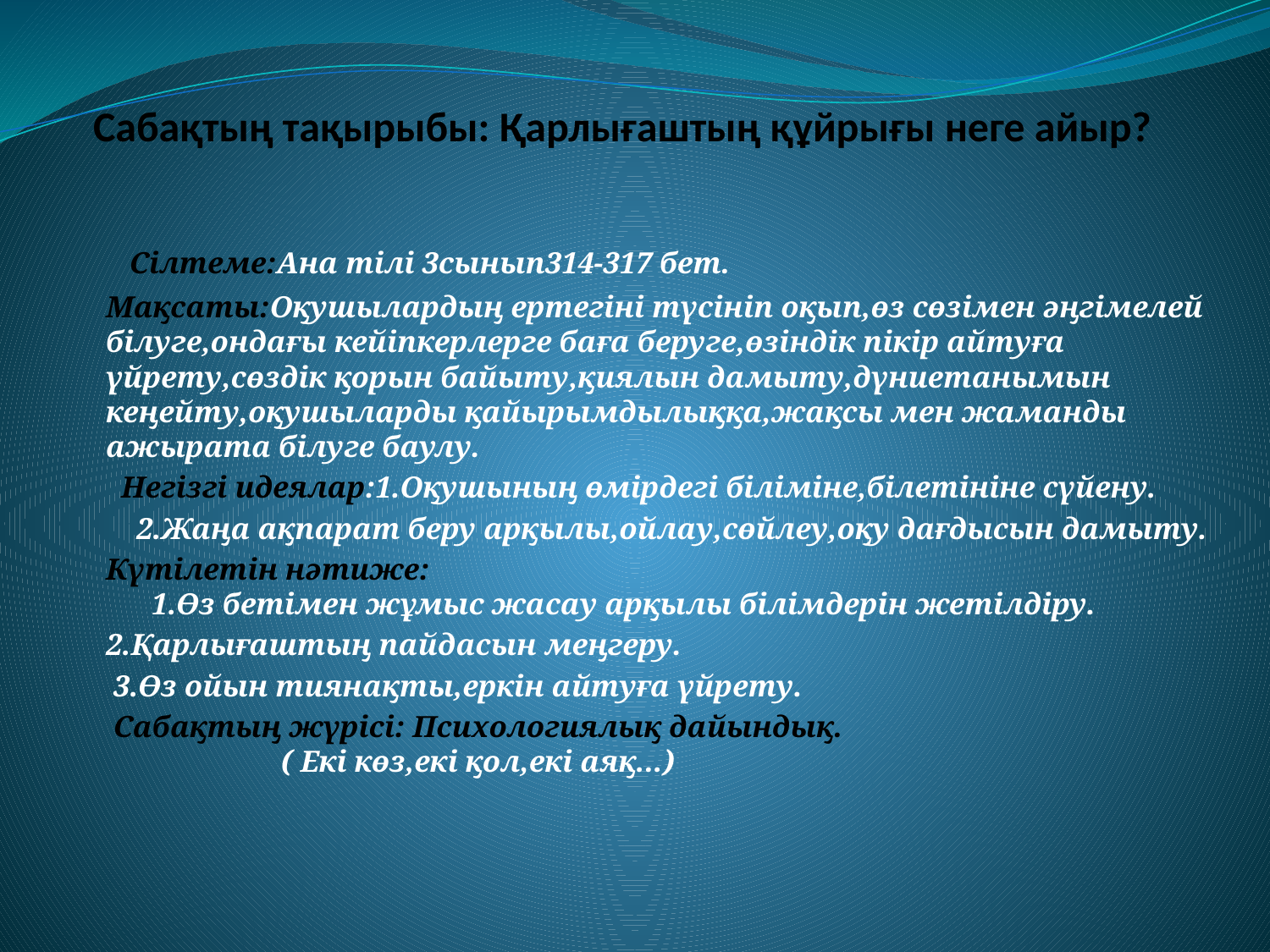

# Сабақтың тақырыбы: Қарлығаштың құйрығы неге айыр?
  Сілтеме:Ана тілі 3сынып314-317 бет.
Мақсаты:Оқушылардың ертегіні түсініп оқып,өз сөзімен әңгімелей білуге,ондағы кейіпкерлерге баға беруге,өзіндік пікір айтуға үйрету,сөздік қорын байыту,қиялын дамыту,дүниетанымын кеңейту,оқушыларды қайырымдылыққа,жақсы мен жаманды ажырата білуге баулу.
  Негізгі идеялар:1.Оқушының өмірдегі біліміне,білетініне сүйену.
    2.Жаңа ақпарат беру арқылы,ойлау,сөйлеу,оқу дағдысын дамыту.
Күтілетін нәтиже:                                                                                                             1.Өз бетімен жұмыс жасау арқылы білімдерін жетілдіру.
2.Қарлығаштың пайдасын меңгеру.
 3.Өз ойын тиянақты,еркін айтуға үйрету.
 Сабақтың жүрісі: Психологиялық дайындық.                                                                        ( Екі көз,екі қол,екі аяқ...)